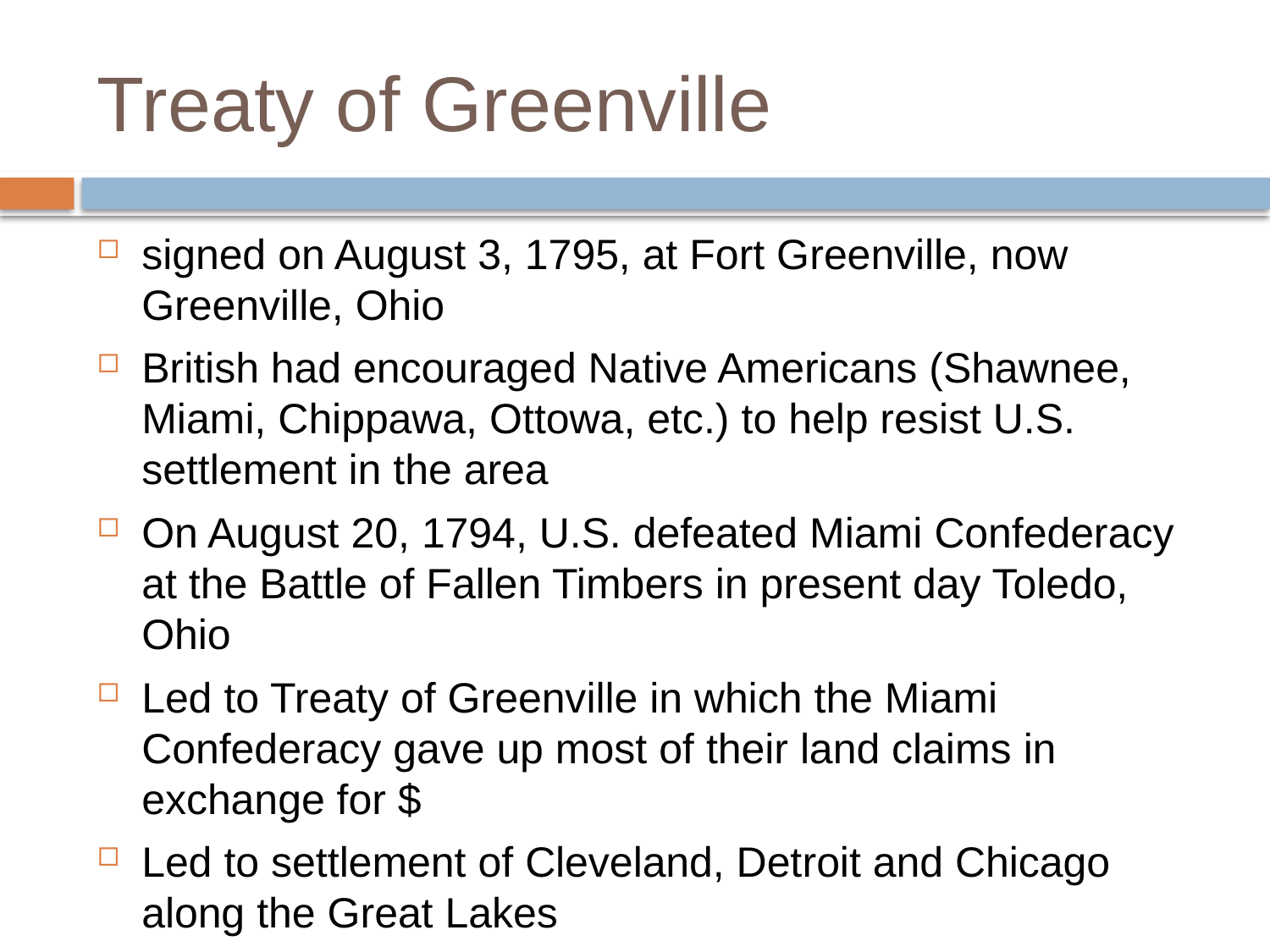

# Treaty of Greenville
signed on August 3, 1795, at Fort Greenville, now Greenville, Ohio
British had encouraged Native Americans (Shawnee, Miami, Chippawa, Ottowa, etc.) to help resist U.S. settlement in the area
On August 20, 1794, U.S. defeated Miami Confederacy at the Battle of Fallen Timbers in present day Toledo, Ohio
Led to Treaty of Greenville in which the Miami Confederacy gave up most of their land claims in exchange for $
Led to settlement of Cleveland, Detroit and Chicago along the Great Lakes